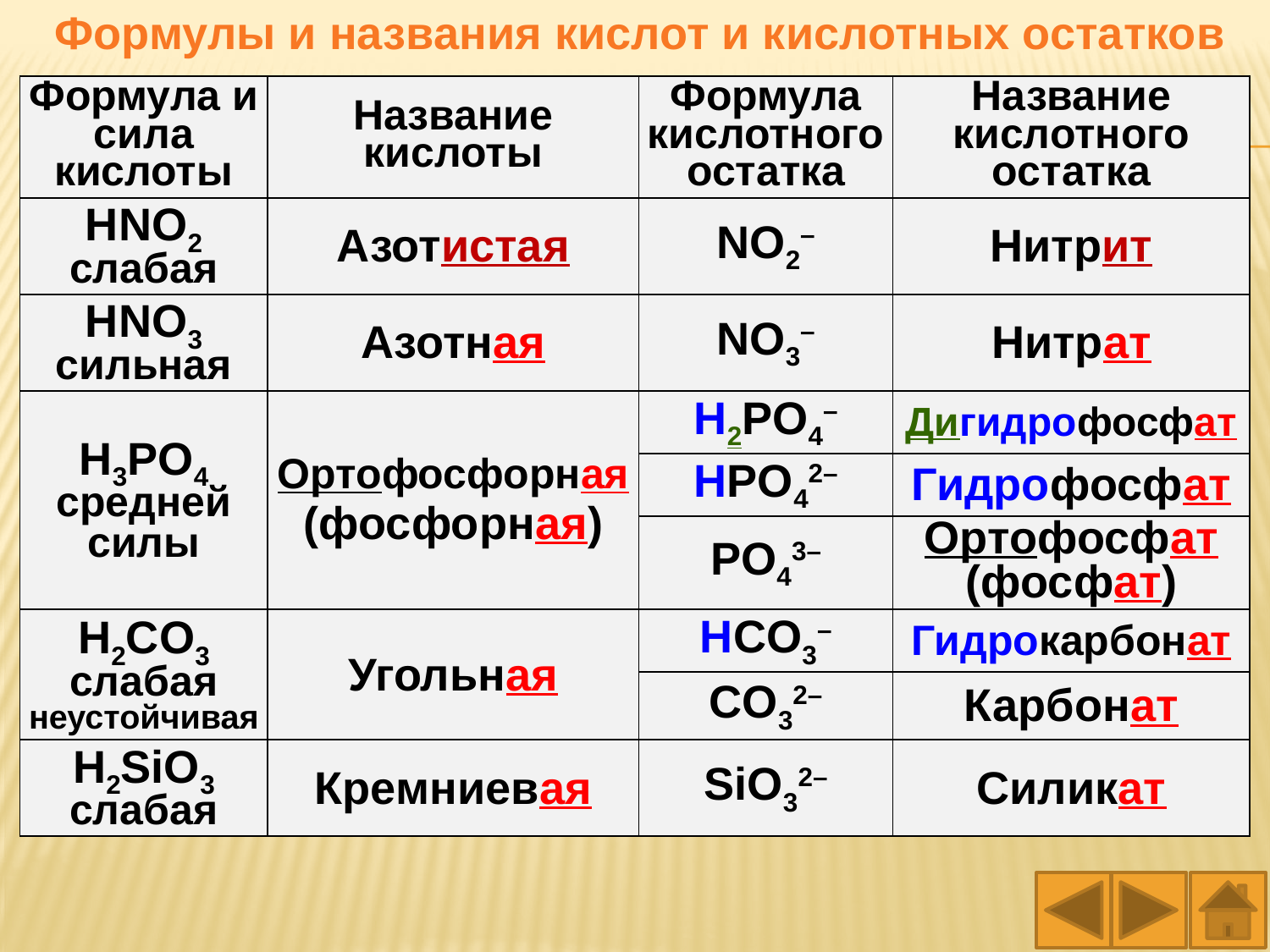

Формулы и названия кислот и кислотных остатков
| Формула и сила кислоты | Название кислоты | Формула кислотного остатка | Название кислотного остатка |
| --- | --- | --- | --- |
| НNO2 слабая | Азотистая | NO2– | Нитрит |
| НNO3 сильная | Азотная | NO3– | Нитрат |
| Н3PO4 средней силы | Ортофосфорная (фосфорная) | Н2PO4– | Дигидрофосфат |
|  |  | НPO42– | Гидрофосфат |
|  |  | PO43– | Ортофосфат (фосфат) |
| Н2СO3 слабая неустойчивая | Угольная | НСO3– | Гидрокарбонат |
|  |  | СO32– | Карбонат |
| Н2SiO3 слабая | Кремниевая | SiO32– | Силикат |